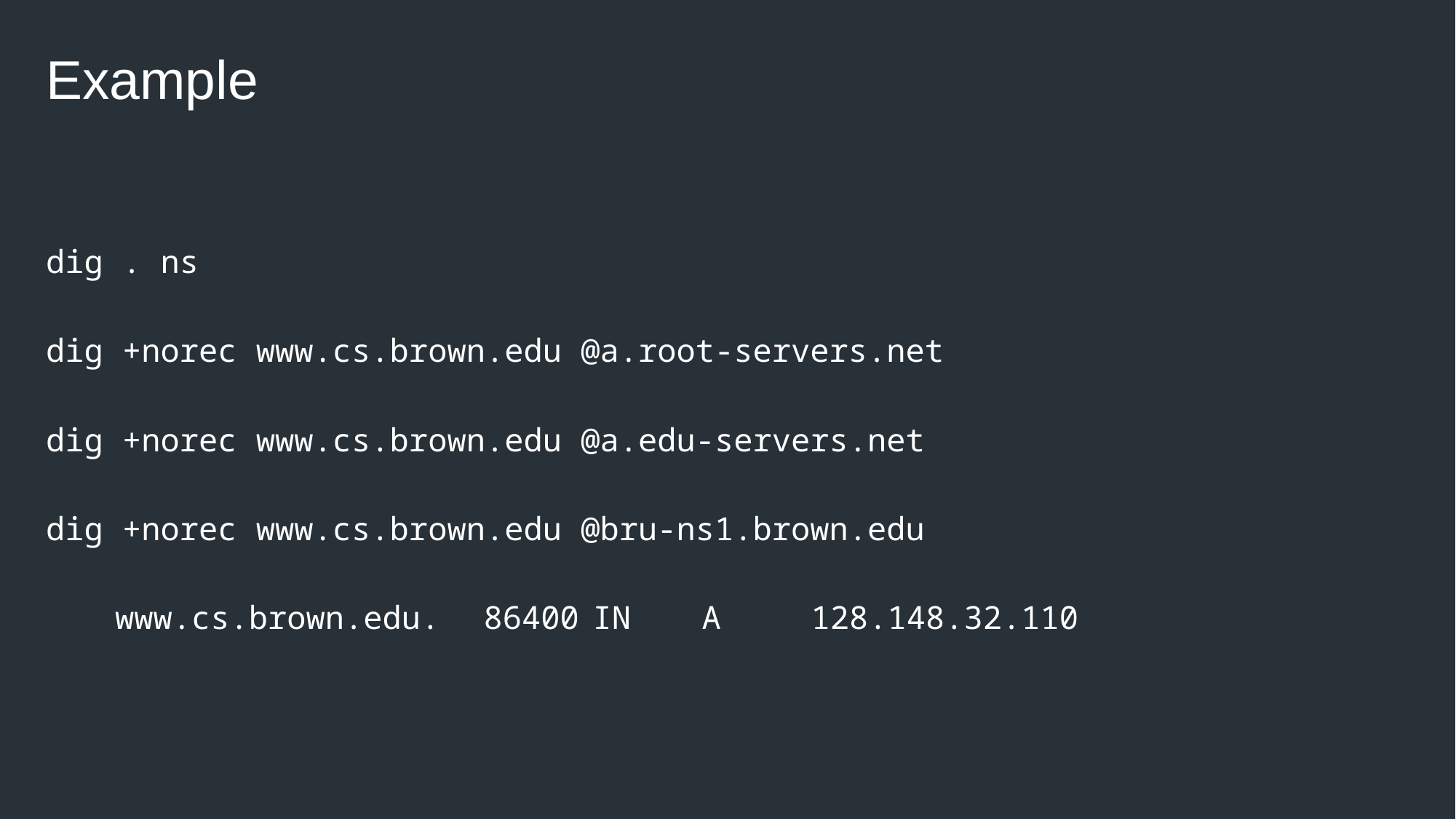

# Example

dig . ns

dig +norec www.cs.brown.edu @a.root-servers.net

dig +norec www.cs.brown.edu @a.edu-servers.net

dig +norec www.cs.brown.edu @bru-ns1.brown.edu

www.cs.brown.edu.	86400	IN	A	128.148.32.110